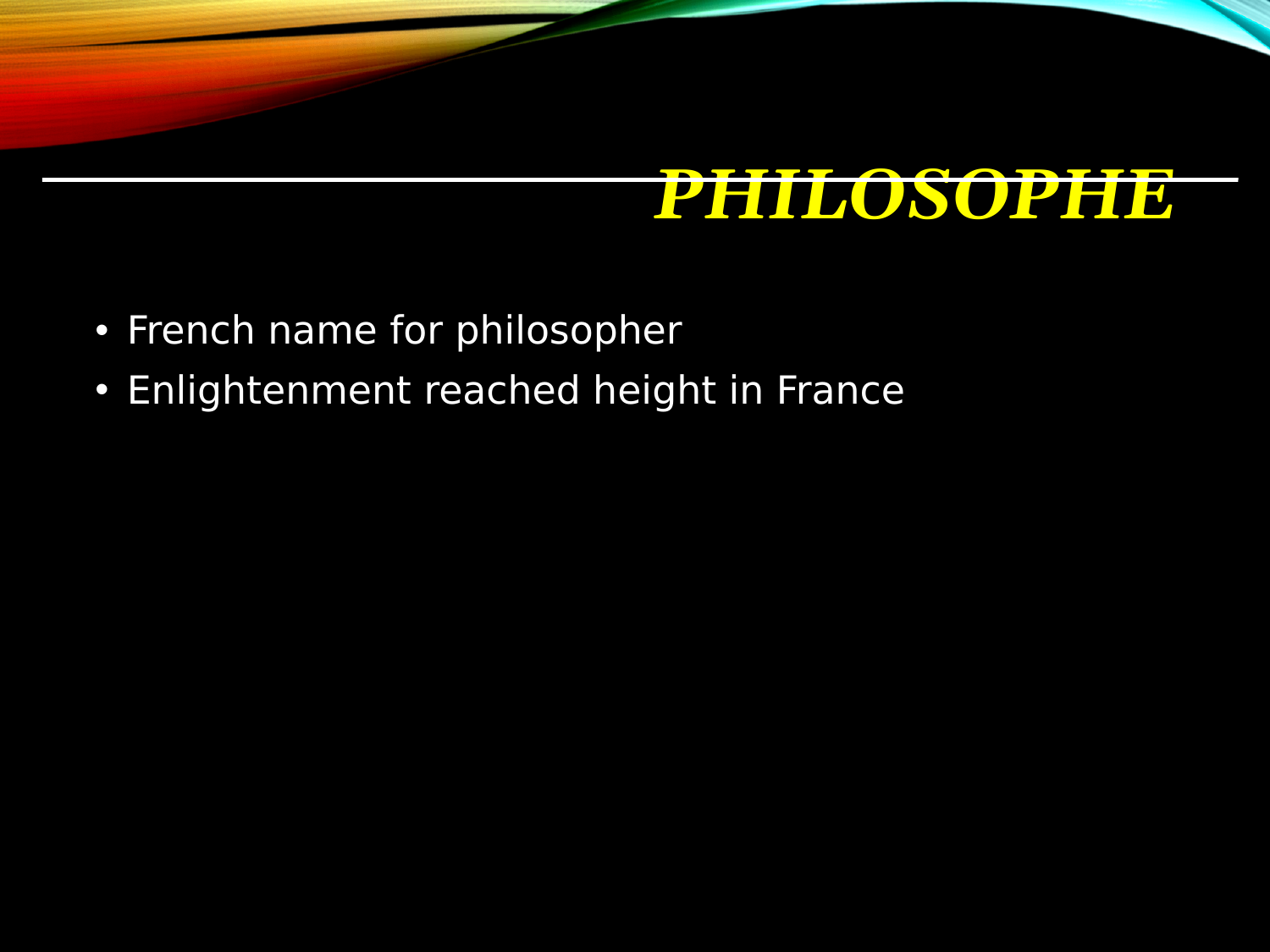

# Philosophe

French name for philosopher
Enlightenment reached height in France